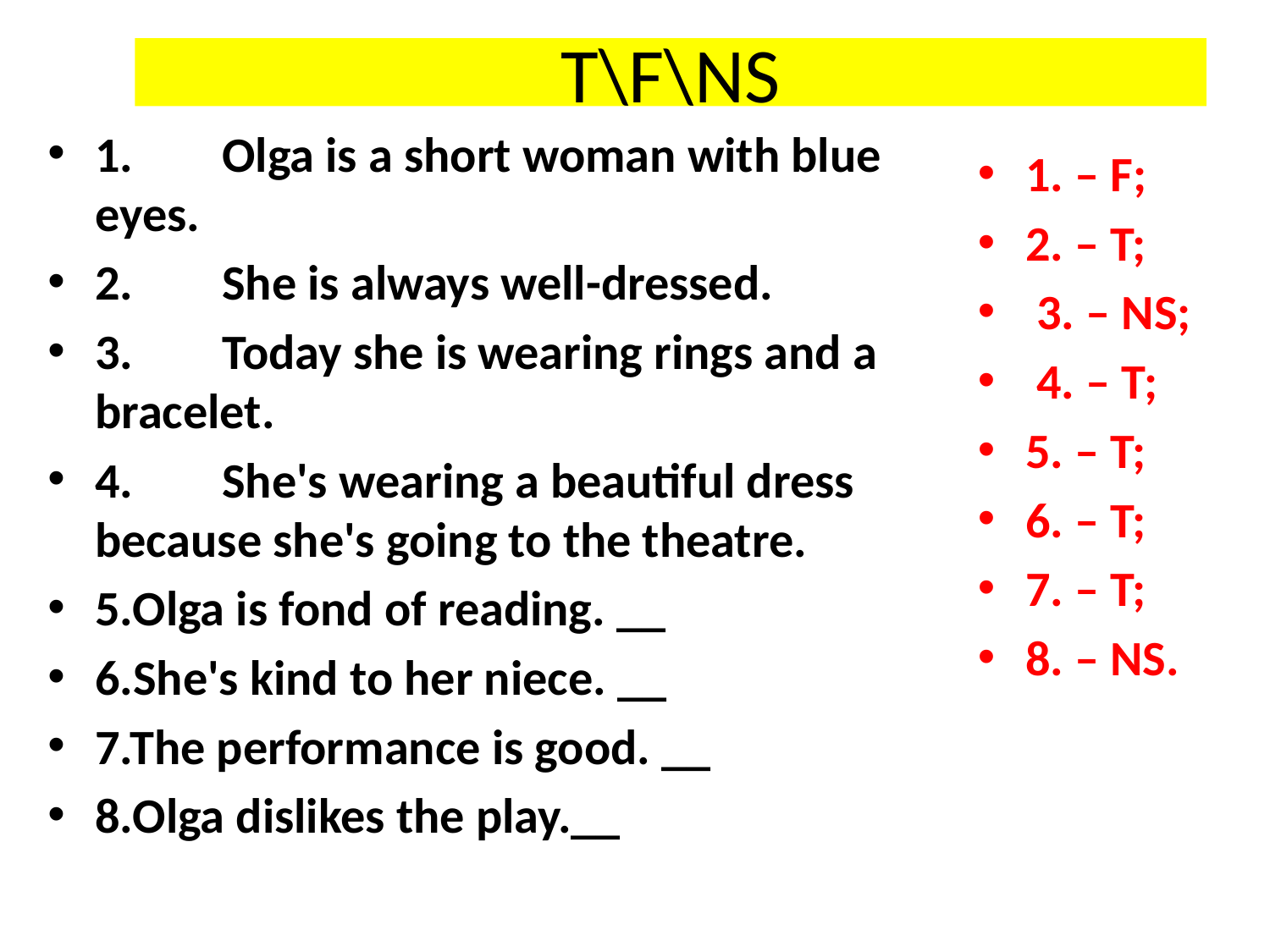

# T\F\NS
1.	Olga is a short woman with blue eyes.
2.	She is always well-dressed.
3.	Today she is wearing rings and a bracelet.
4.	She's wearing a beautiful dress because she's going to the theatre.
5.Olga is fond of reading. __
6.She's kind to her niece. __
7.The performance is good. __
8.Olga dislikes the play.__

1. – F;
2. – T;
 3. – NS;
 4. – T;
5. – T;
6. – T;
7. – T;
8. – NS.